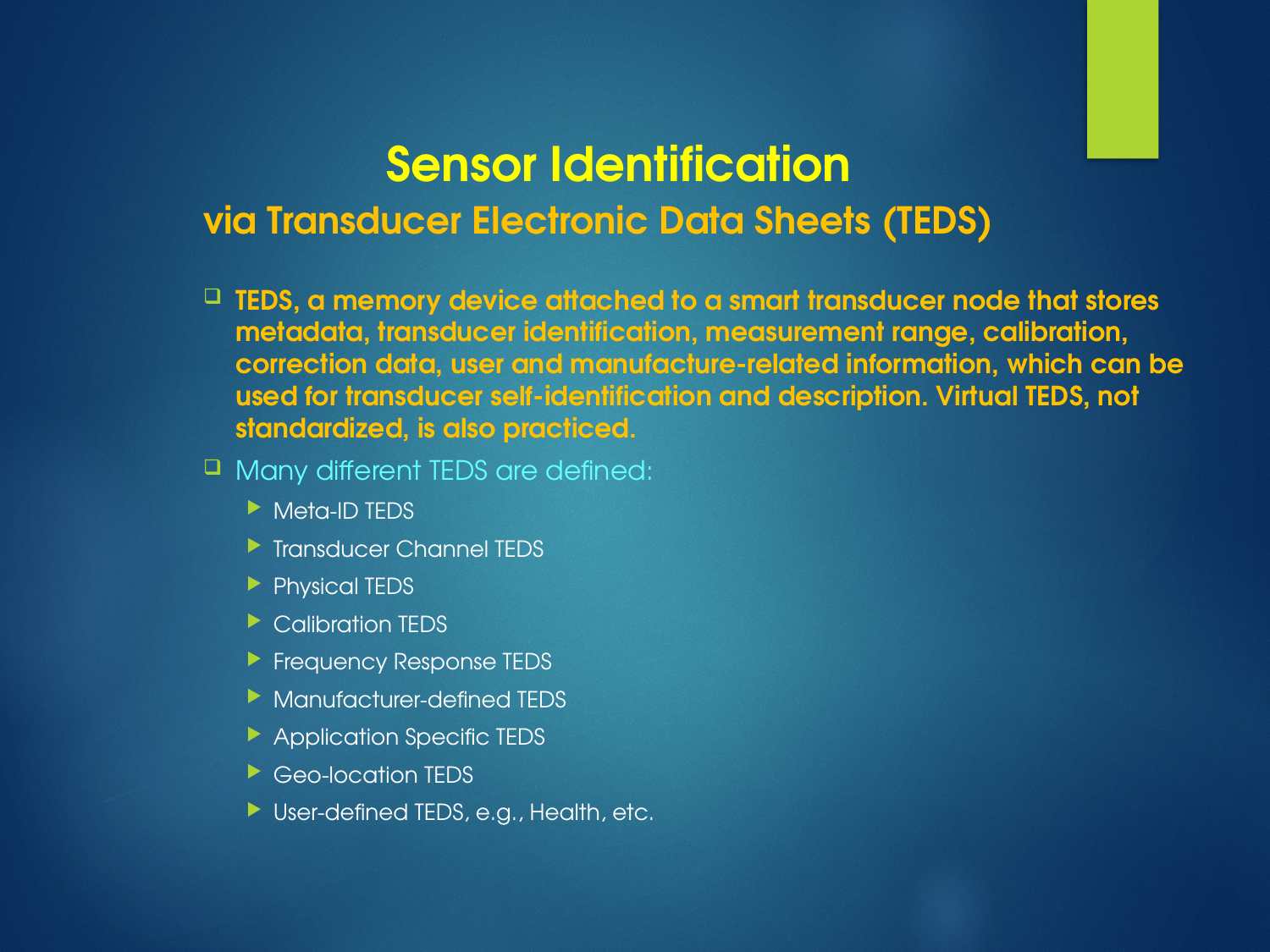

Sensor Identification
# via Transducer Electronic Data Sheets (TEDS)
TEDS, a memory device attached to a smart transducer node that stores metadata, transducer identification, measurement range, calibration, correction data, user and manufacture-related information, which can be used for transducer self-identification and description. Virtual TEDS, not standardized, is also practiced.
Many different TEDS are defined:
Meta-ID TEDS
Transducer Channel TEDS
Physical TEDS
Calibration TEDS
Frequency Response TEDS
Manufacturer-defined TEDS
Application Specific TEDS
Geo-location TEDS
User-defined TEDS, e.g., Health, etc.